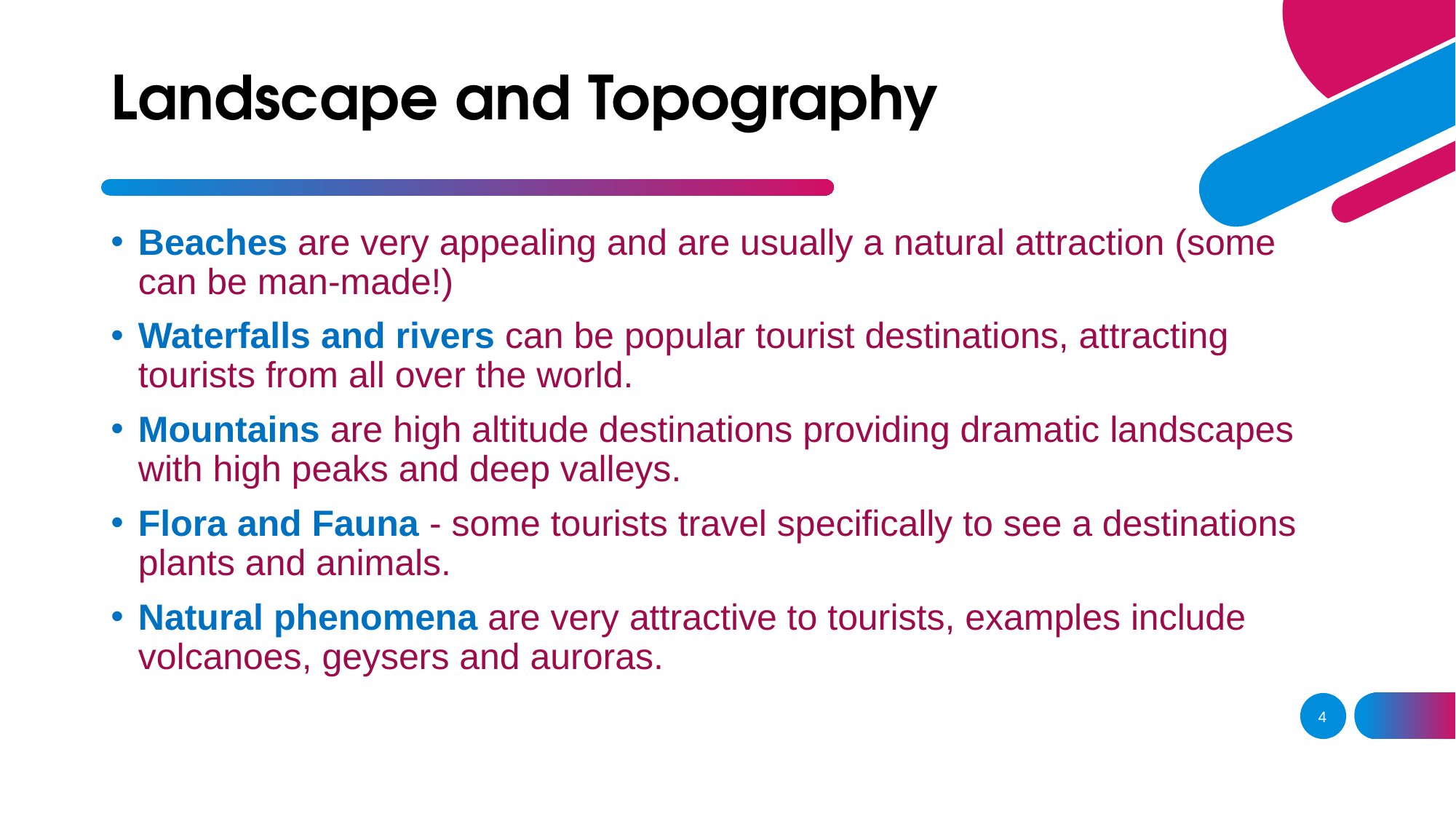

# Landscape and Topography
Beaches are very appealing and are usually a natural attraction (some can be man-made!)
Waterfalls and rivers can be popular tourist destinations, attracting tourists from all over the world.
Mountains are high altitude destinations providing dramatic landscapes with high peaks and deep valleys.
Flora and Fauna - some tourists travel specifically to see a destinations plants and animals.
Natural phenomena are very attractive to tourists, examples include volcanoes, geysers and auroras.

4